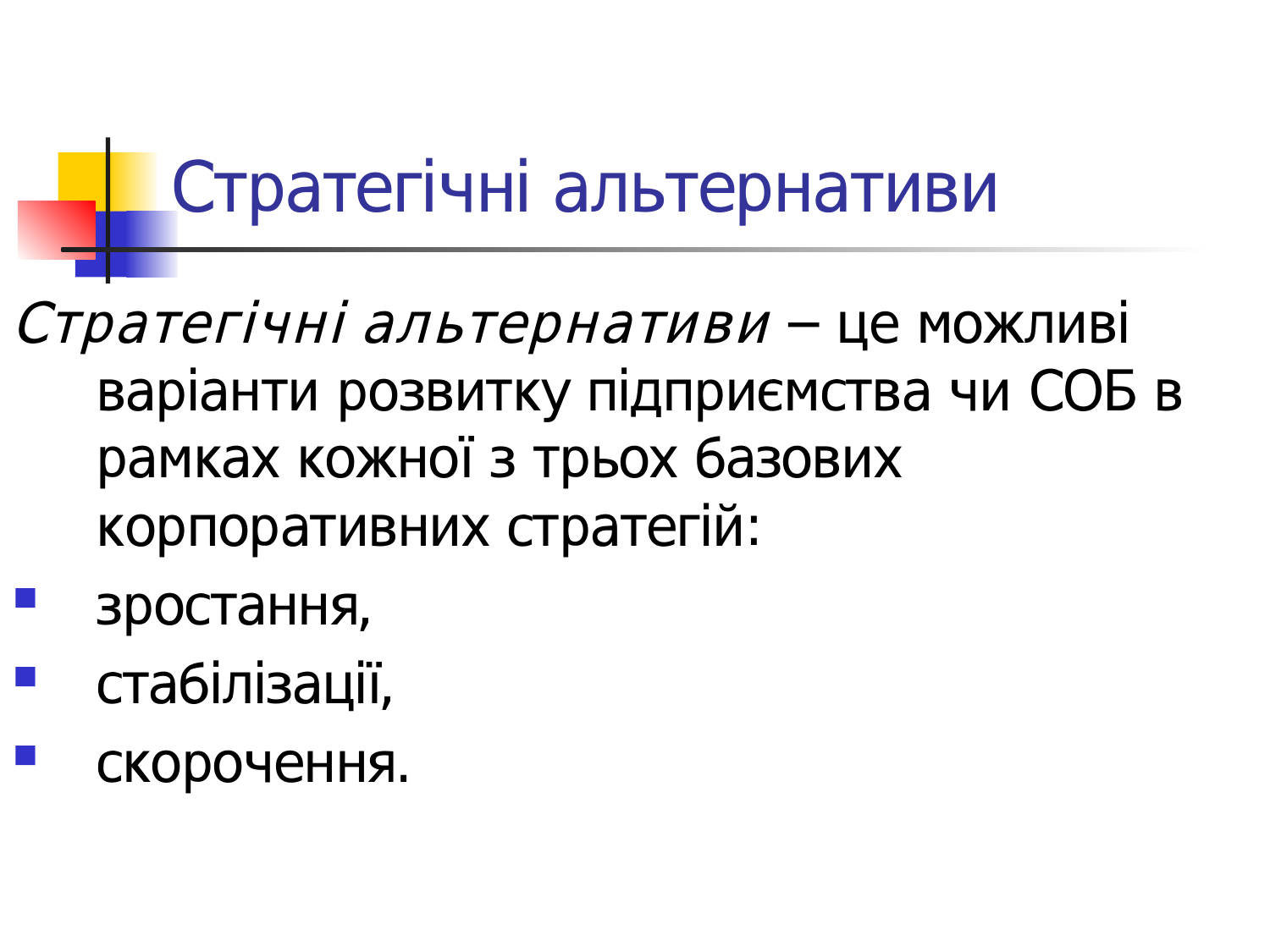

# Стратегічні альтернативи
Стратегічні альтернативи – це можливі варіанти розвитку підприємства чи СОБ в рамках кожної з трьох базових корпоративних стратегій:
зростання,
стабілізації,
скорочення.